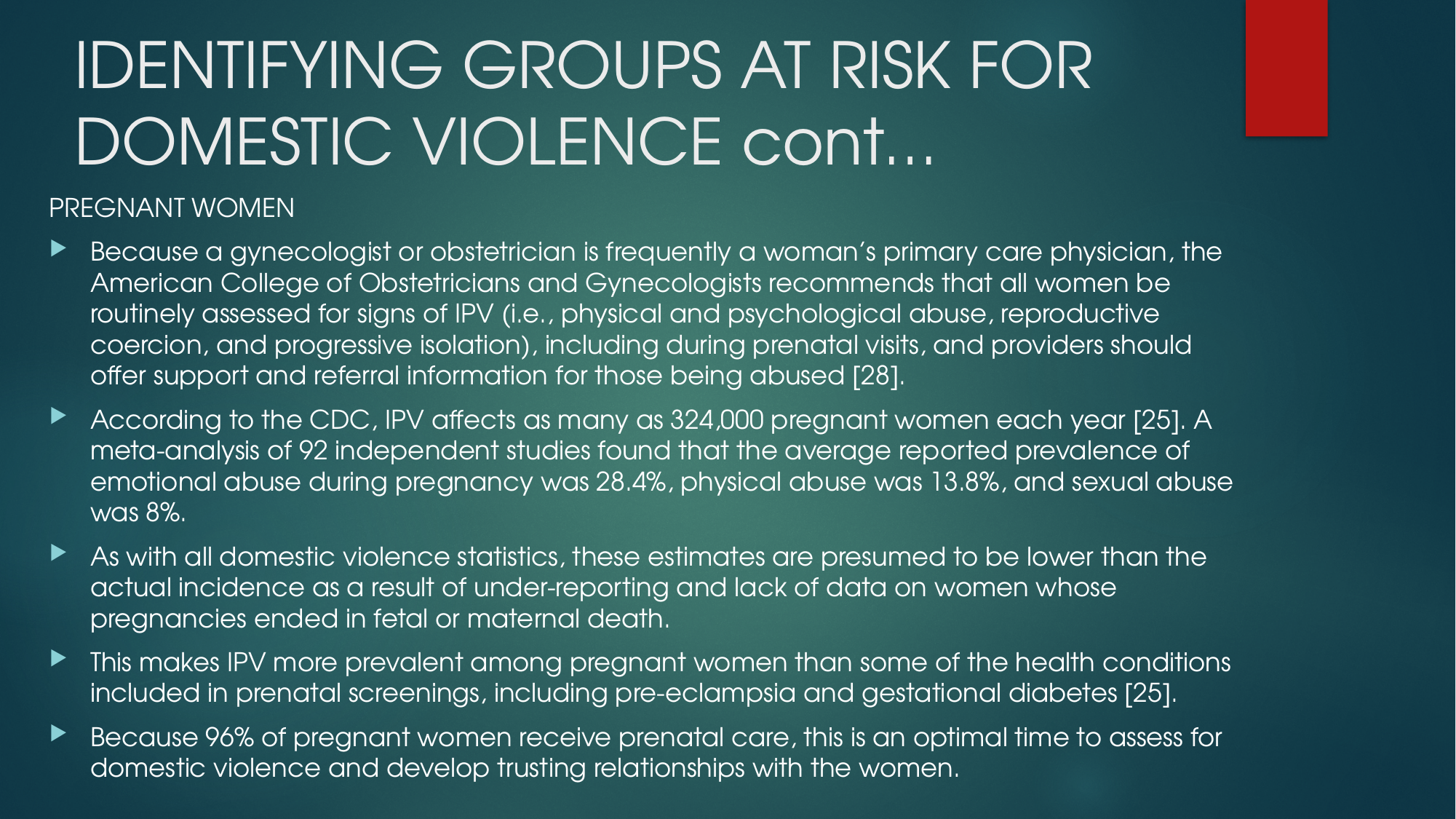

# IDENTIFYING GROUPS AT RISK FOR DOMESTIC VIOLENCE cont…
PREGNANT WOMEN
Because a gynecologist or obstetrician is frequently a woman’s primary care physician, the American College of Obstetricians and Gynecologists recommends that all women be routinely assessed for signs of IPV (i.e., physical and psychological abuse, reproductive coercion, and progressive isolation), including during prenatal visits, and providers should offer support and referral information for those being abused [28].
According to the CDC, IPV affects as many as 324,000 pregnant women each year [25]. A meta-analysis of 92 independent studies found that the average reported prevalence of emotional abuse during pregnancy was 28.4%, physical abuse was 13.8%, and sexual abuse was 8%.
As with all domestic violence statistics, these estimates are presumed to be lower than the actual incidence as a result of under-reporting and lack of data on women whose pregnancies ended in fetal or maternal death.
This makes IPV more prevalent among pregnant women than some of the health conditions included in prenatal screenings, including pre-eclampsia and gestational diabetes [25].
Because 96% of pregnant women receive prenatal care, this is an optimal time to assess for domestic violence and develop trusting relationships with the women.